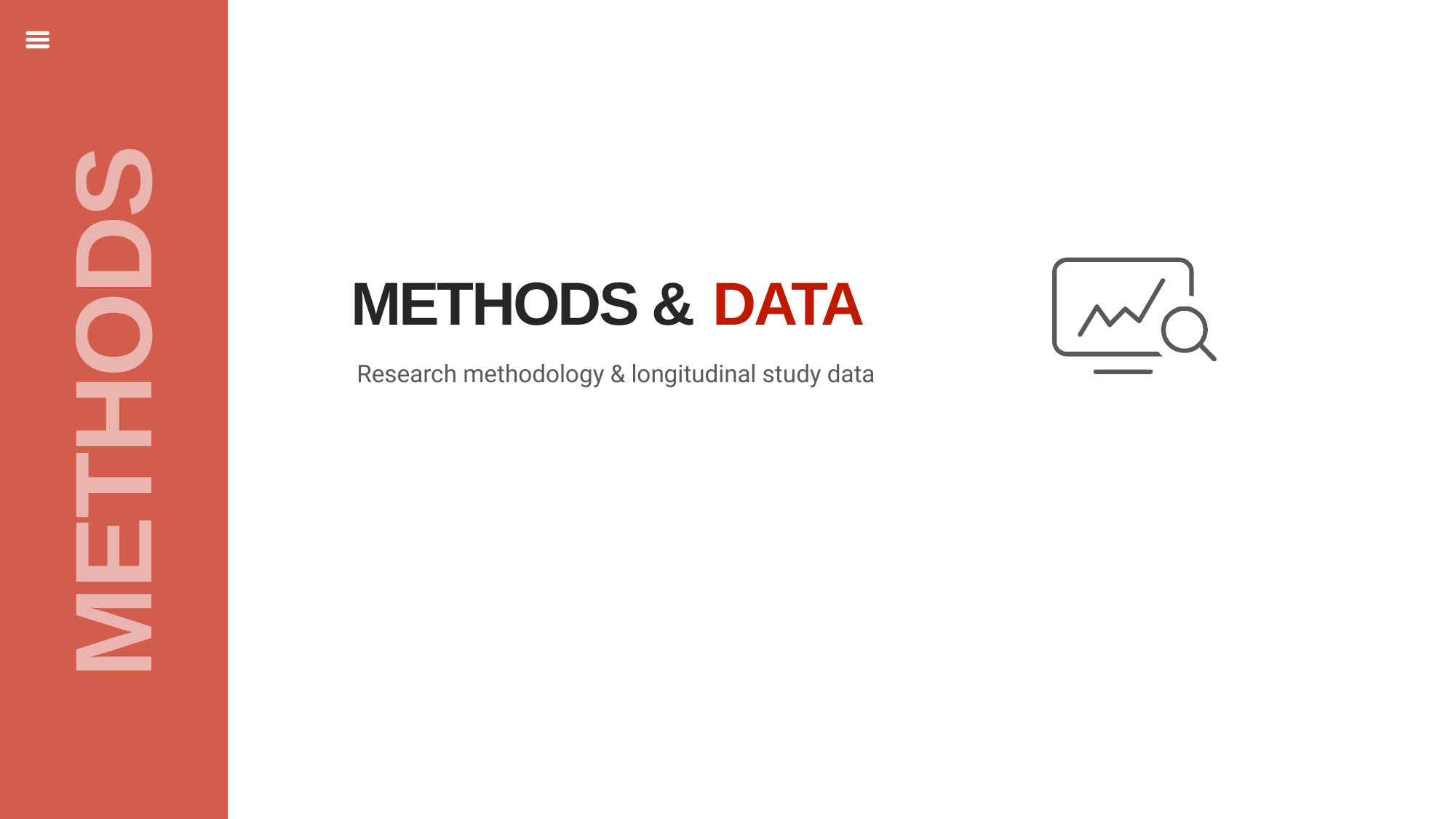

METHODS & DATA
Research methodology & longitudinal study data
START
METHODS